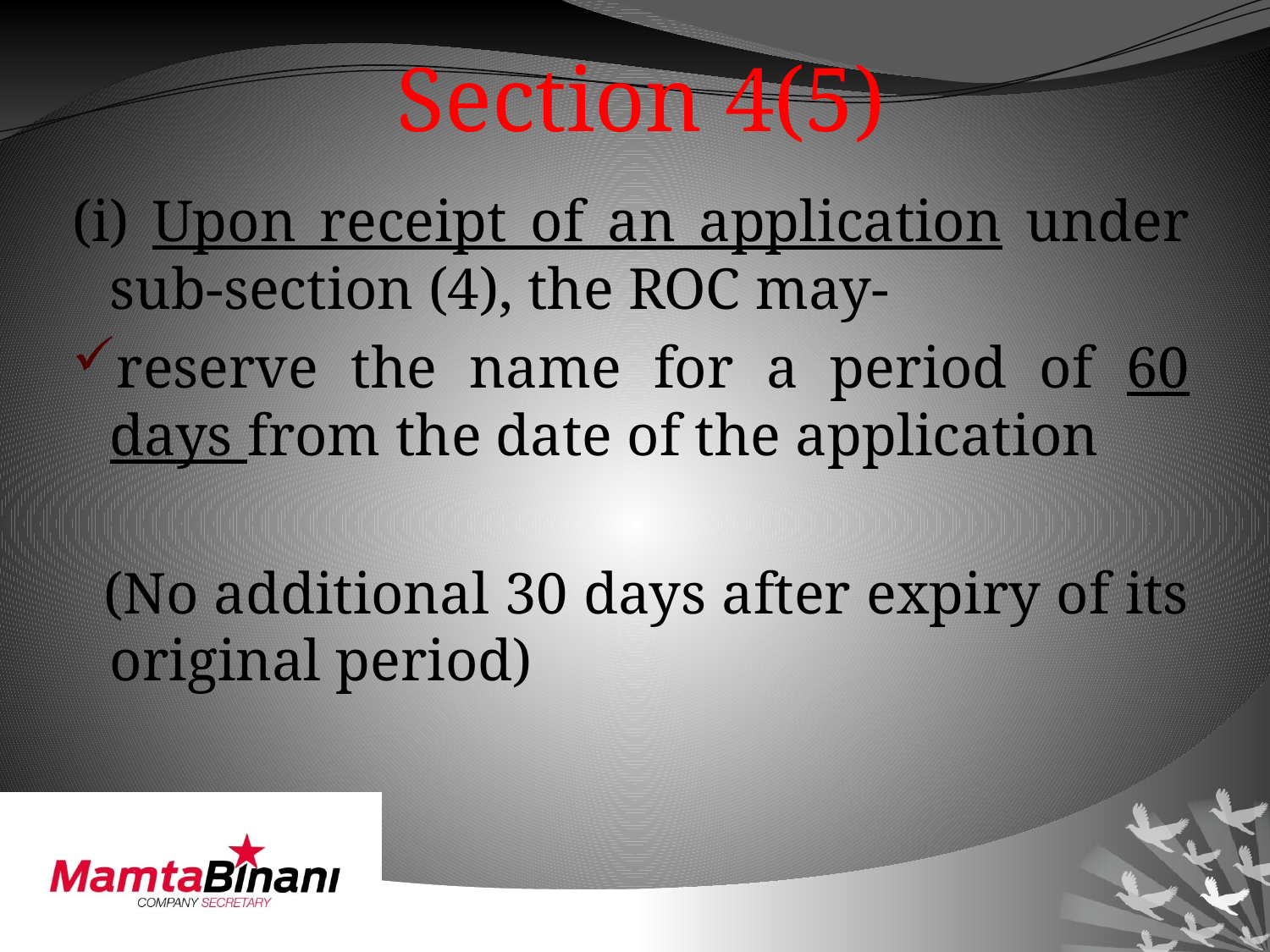

# Section 4(5)
(i) Upon receipt of an application under sub-section (4), the ROC may-
reserve the name for a period of 60 days from the date of the application

  (No additional 30 days after expiry of its original period)